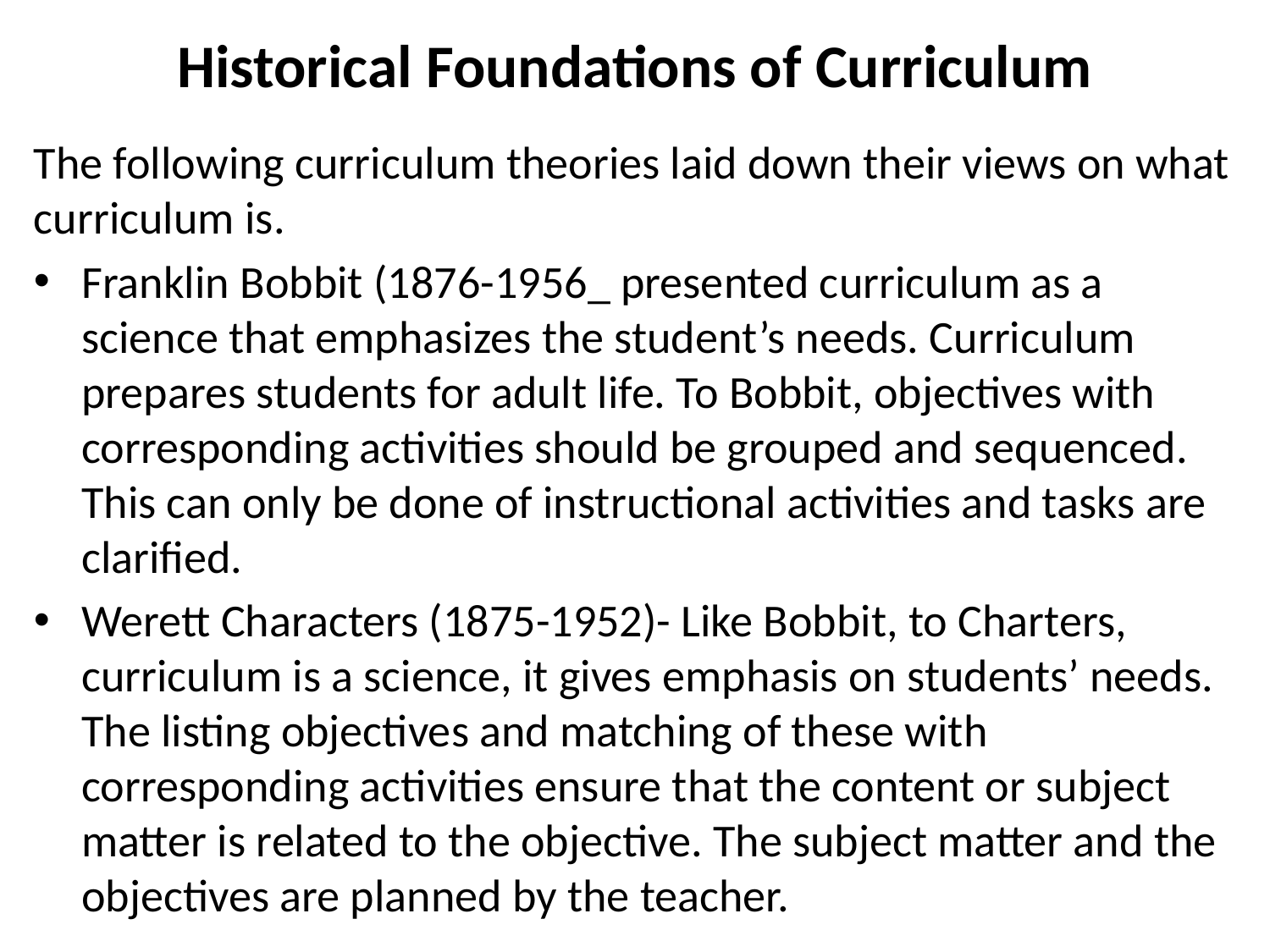

# Historical Foundations of Curriculum
The following curriculum theories laid down their views on what curriculum is.
Franklin Bobbit (1876-1956_ presented curriculum as a science that emphasizes the student’s needs. Curriculum prepares students for adult life. To Bobbit, objectives with corresponding activities should be grouped and sequenced. This can only be done of instructional activities and tasks are clarified.
Werett Characters (1875-1952)- Like Bobbit, to Charters, curriculum is a science, it gives emphasis on students’ needs. The listing objectives and matching of these with corresponding activities ensure that the content or subject matter is related to the objective. The subject matter and the objectives are planned by the teacher.